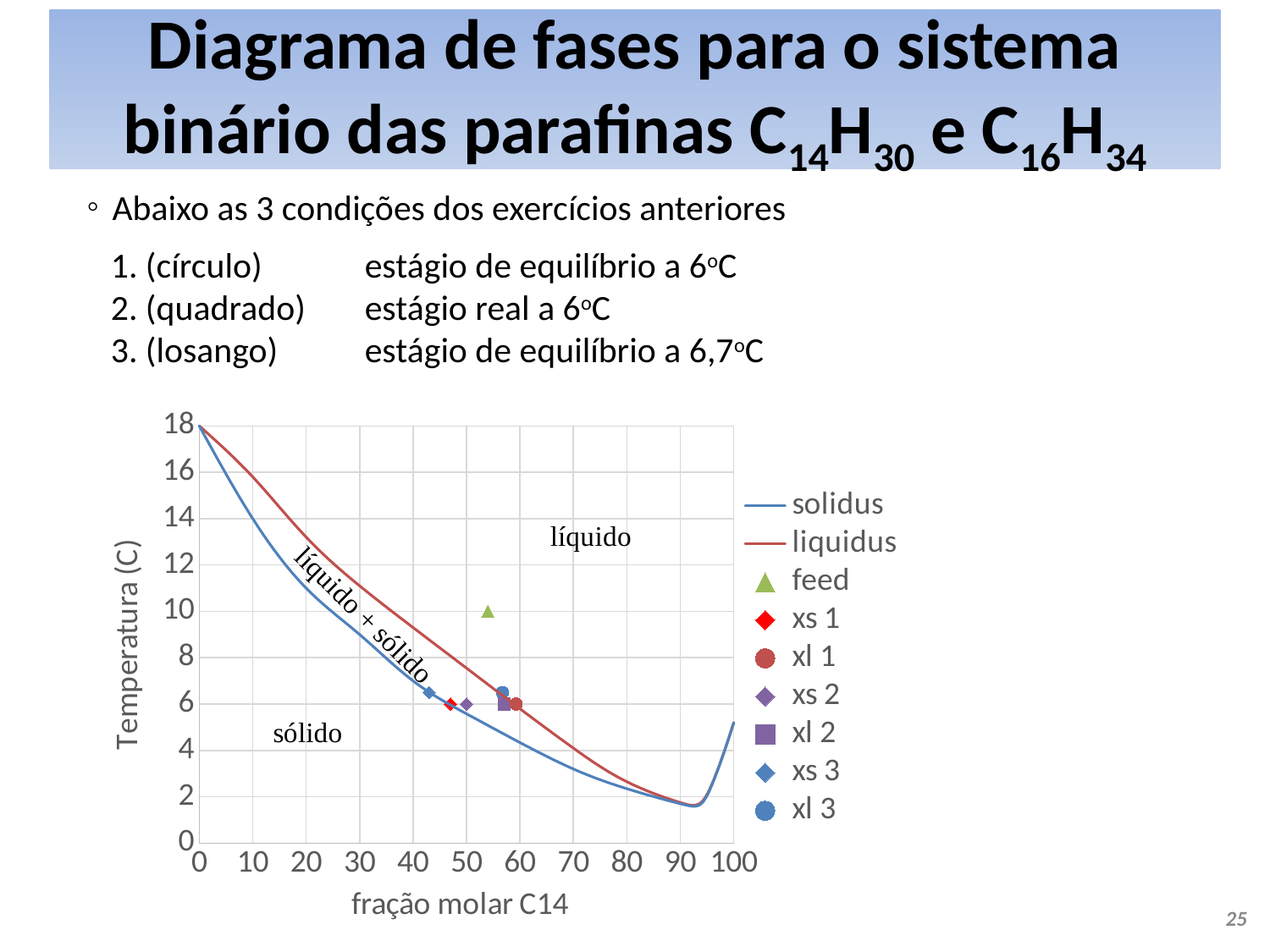

# Diagrama de fases para o sistema binário das parafinas C14H30 e C16H34
Abaixo as 3 condições dos exercícios anteriores
1. (círculo) 	estágio de equilíbrio a 6oC
2. (quadrado) 	estágio real a 6oC
3. (losango) 	estágio de equilíbrio a 6,7oC

### Chart

| Category | solidus | liquidus |  |  |  |  |  |  |  |
|---|---|---|---|---|---|---|---|---|---|
25